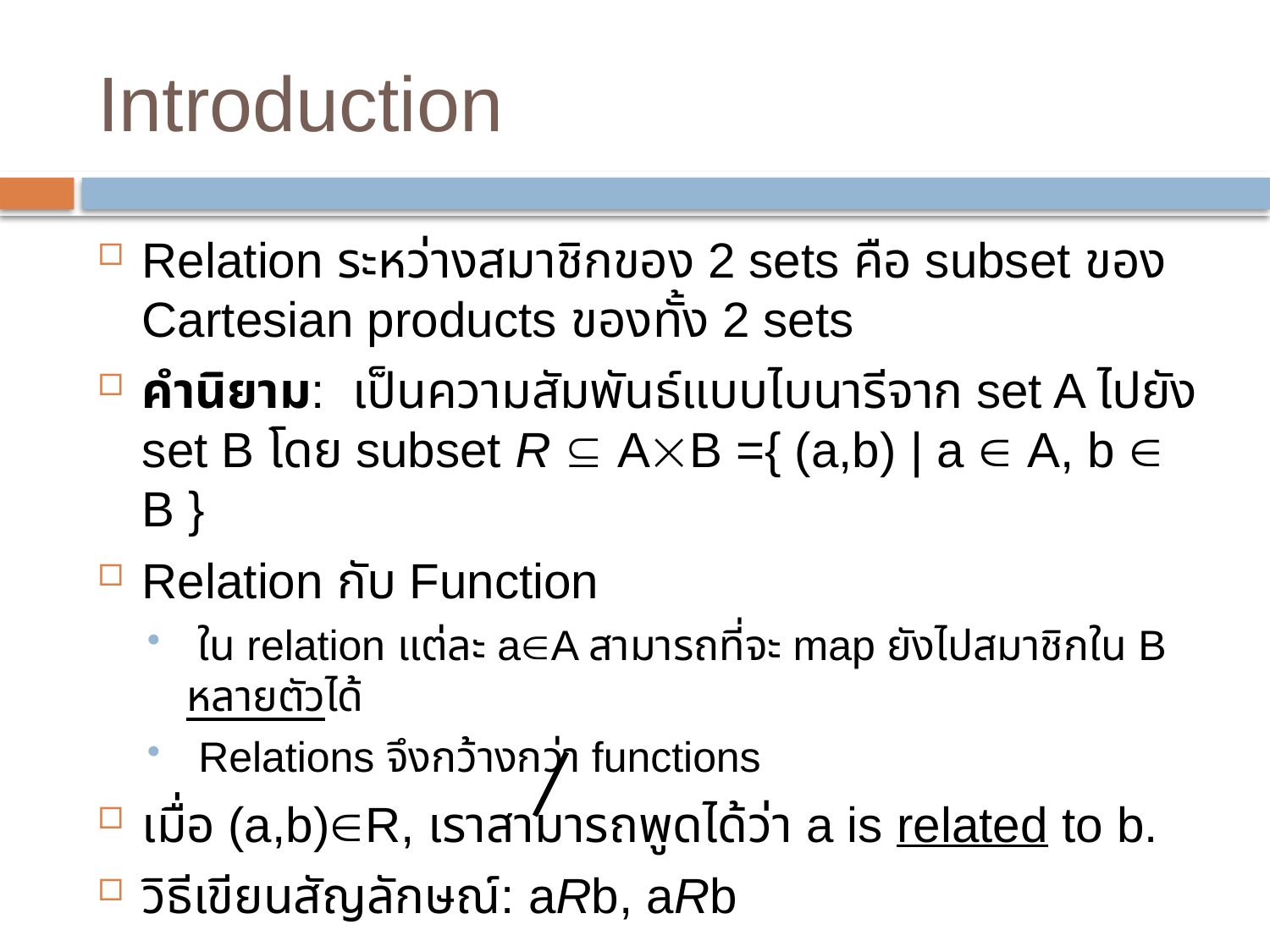

# Introduction
Relation ระหว่างสมาชิกของ 2 sets คือ subset ของ Cartesian products ของทั้ง 2 sets
คำนิยาม:  เป็นความสัมพันธ์แบบไบนารีจาก set A ไปยัง set B โดย subset R ⊆ A×B ={ (a,b) | a ∈ A, b ∈ B }
Relation กับ Function
 ใน relation แต่ละ a∈A สามารถที่จะ map ยังไปสมาชิกใน B หลายตัวได้
 Relations จึงกว้างกว่า functions
เมื่อ (a,b)∈R, เราสามารถพูดได้ว่า a is related to b.
วิธีเขียนสัญลักษณ์: aRb, aRb